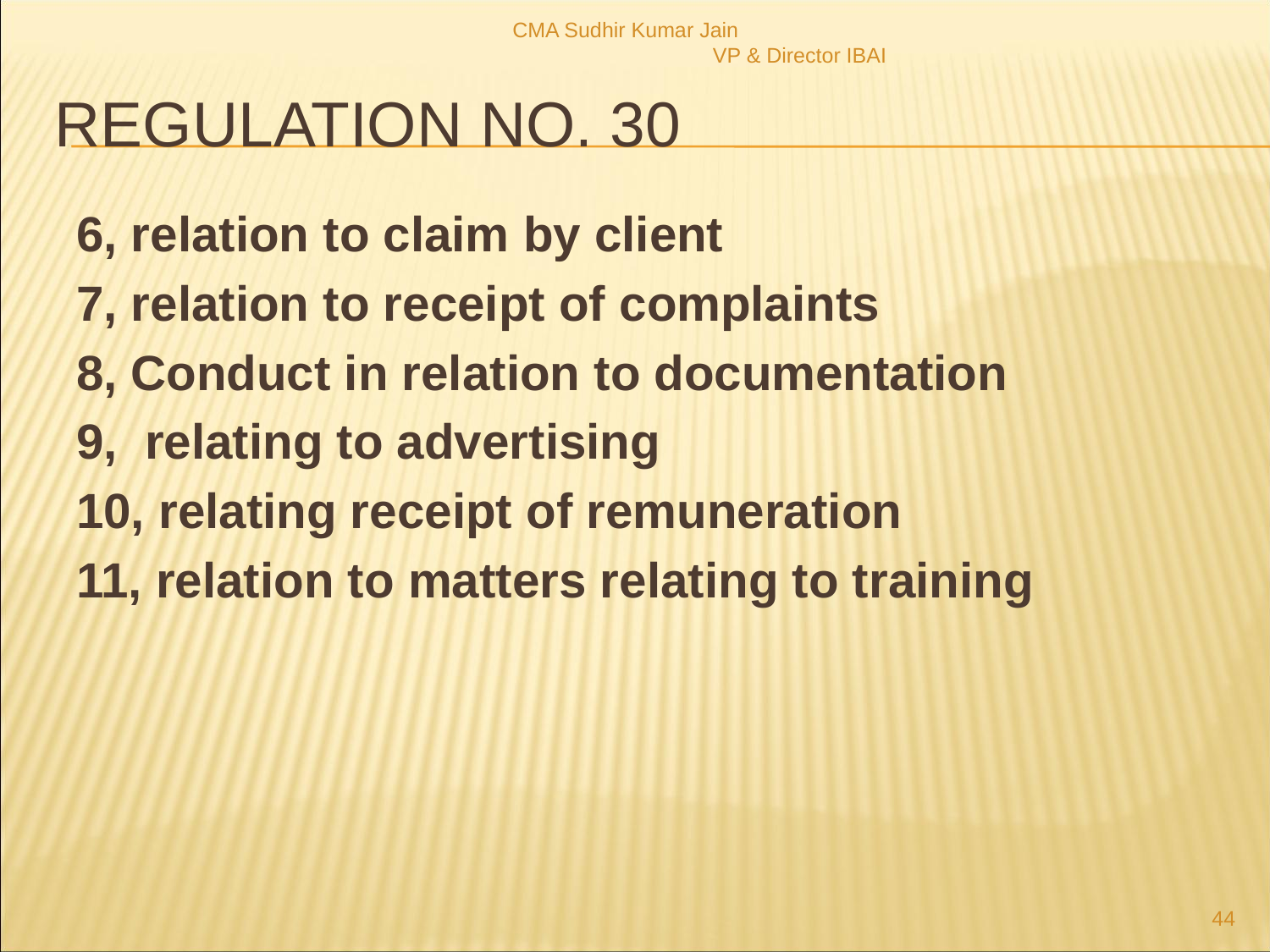

CMA Sudhir Kumar Jain                          VP & Director IBAI
# Regulation no. 30
6, relation to claim by client
7, relation to receipt of complaints
8, Conduct in relation to documentation
9,  relating to advertising
10, relating receipt of remuneration
11, relation to matters relating to training

44